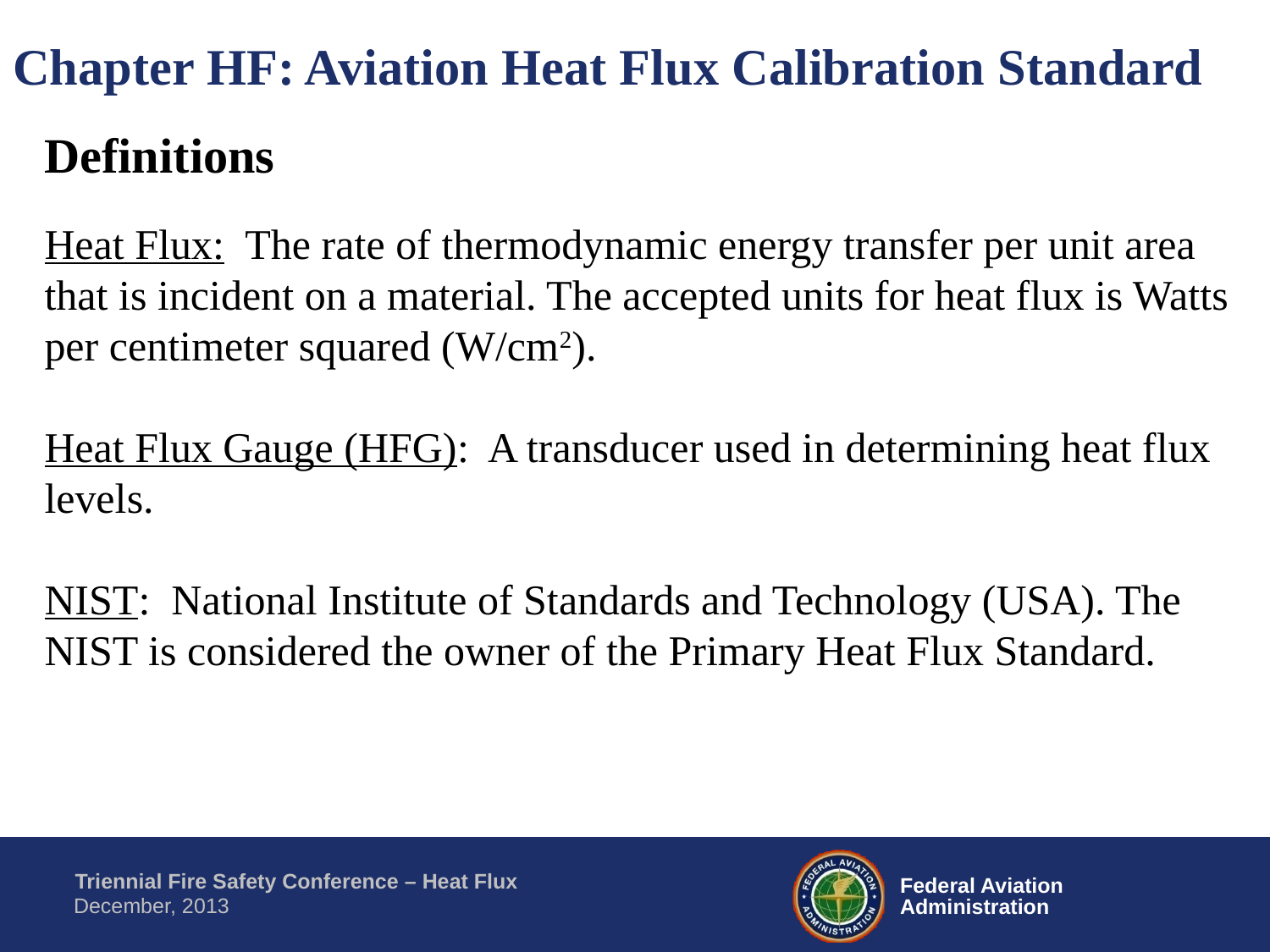

Chapter HF: Aviation Heat Flux Calibration Standard
Definitions

Heat Flux:  The rate of thermodynamic energy transfer per unit area that is incident on a material. The accepted units for heat flux is Watts per centimeter squared (W/cm2).

Heat Flux Gauge (HFG):  A transducer used in determining heat flux levels.

NIST:  National Institute of Standards and Technology (USA). The NIST is considered the owner of the Primary Heat Flux Standard.